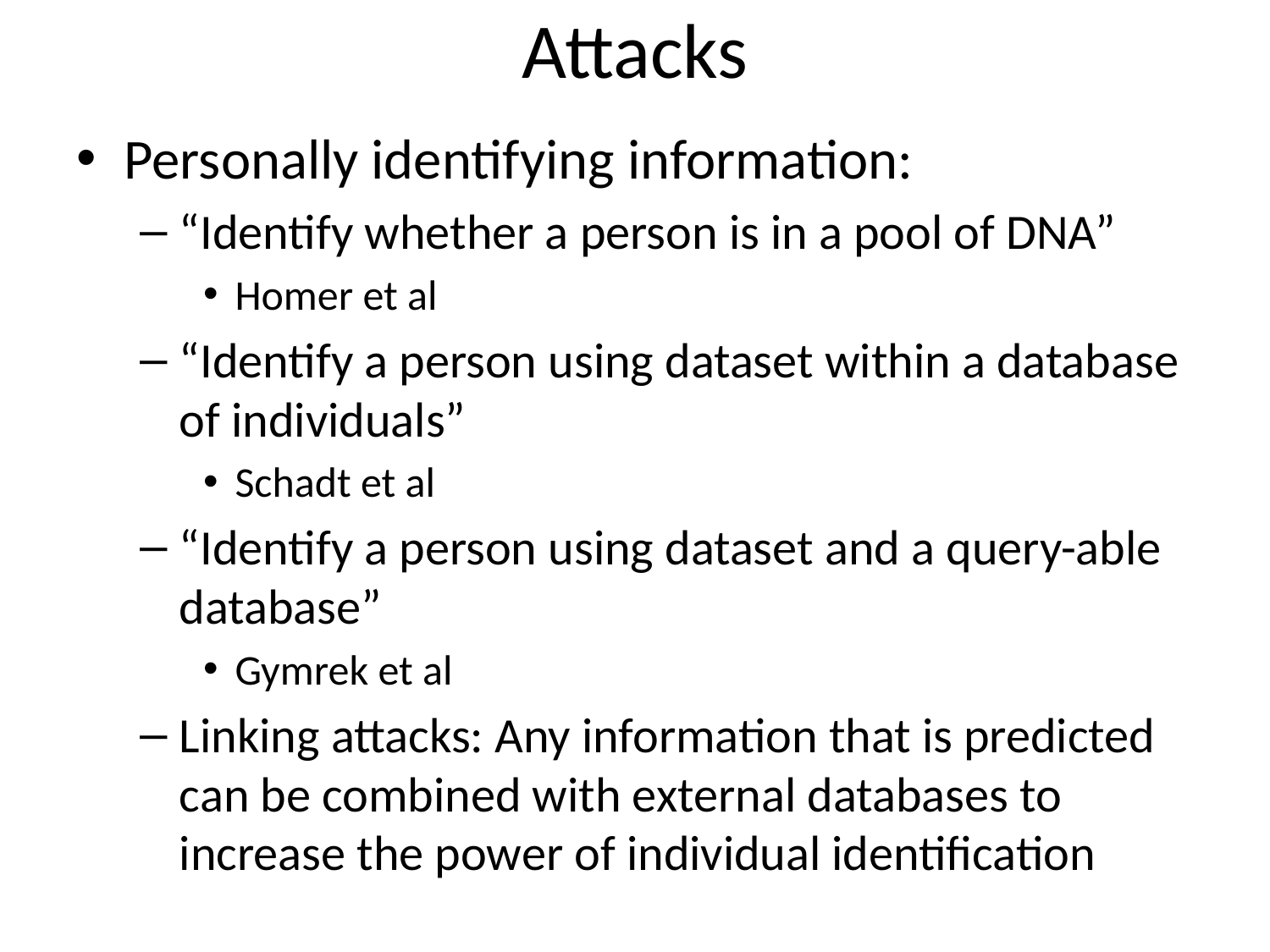

# Attacks
Personally identifying information:
“Identify whether a person is in a pool of DNA”
Homer et al
“Identify a person using dataset within a database of individuals”
Schadt et al
“Identify a person using dataset and a query-able database”
Gymrek et al
Linking attacks: Any information that is predicted can be combined with external databases to increase the power of individual identification